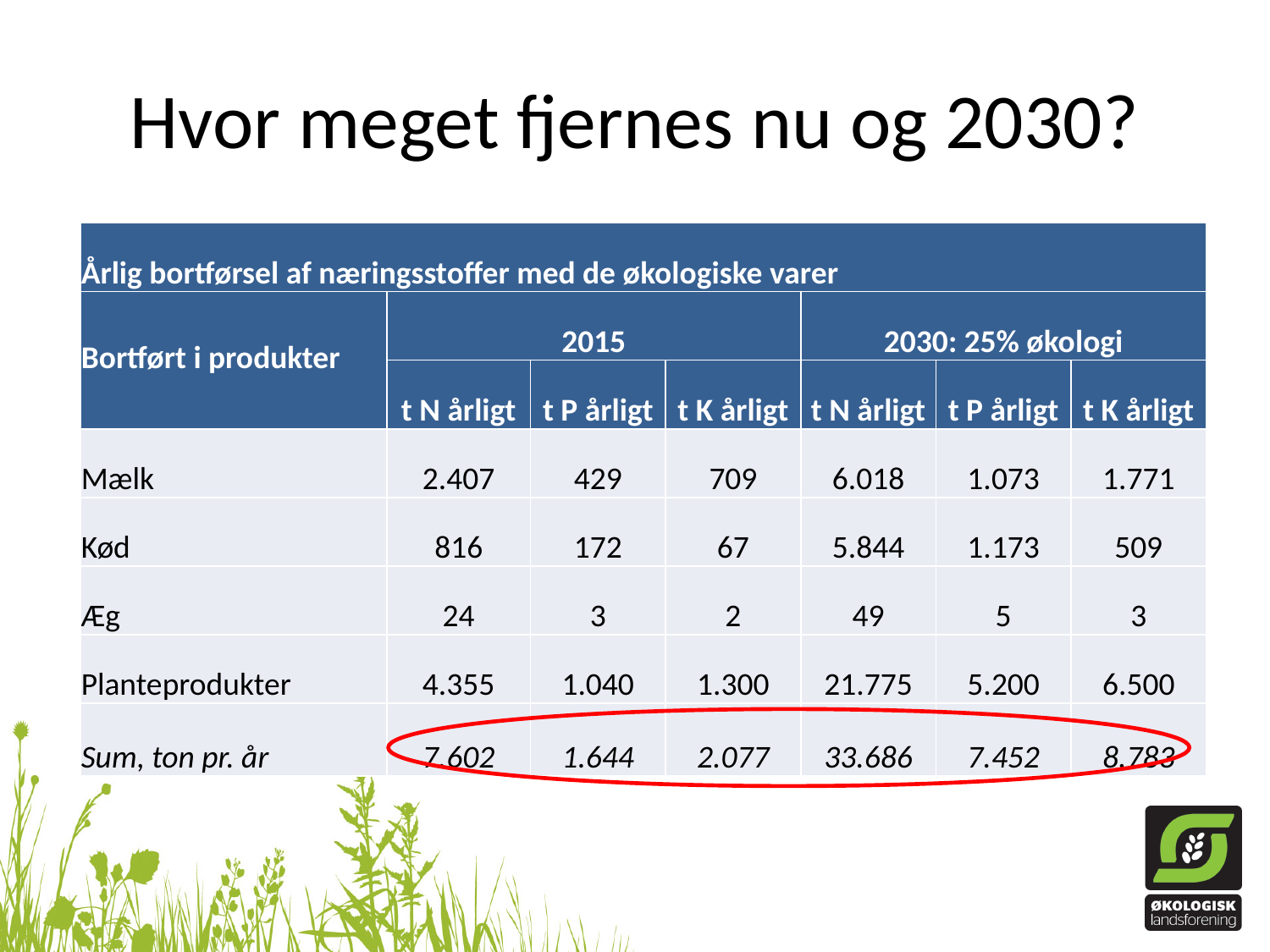

# Hvor meget fjernes nu og 2030?
| Årlig bortførsel af næringsstoffer med de økologiske varer |  |  |  |  |  |  |
| --- | --- | --- | --- | --- | --- | --- |
| Bortført i produkter | 2015 |  |  | 2030: 25% økologi |  |  |
|  | t N årligt | t P årligt | t K årligt | t N årligt | t P årligt | t K årligt |
| Mælk | 2.407 | 429 | 709 | 6.018 | 1.073 | 1.771 |
| Kød | 816 | 172 | 67 | 5.844 | 1.173 | 509 |
| Æg | 24 | 3 | 2 | 49 | 5 | 3 |
| Planteprodukter | 4.355 | 1.040 | 1.300 | 21.775 | 5.200 | 6.500 |
| Sum, ton pr. år | 7.602 | 1.644 | 2.077 | 33.686 | 7.452 | 8.783 |